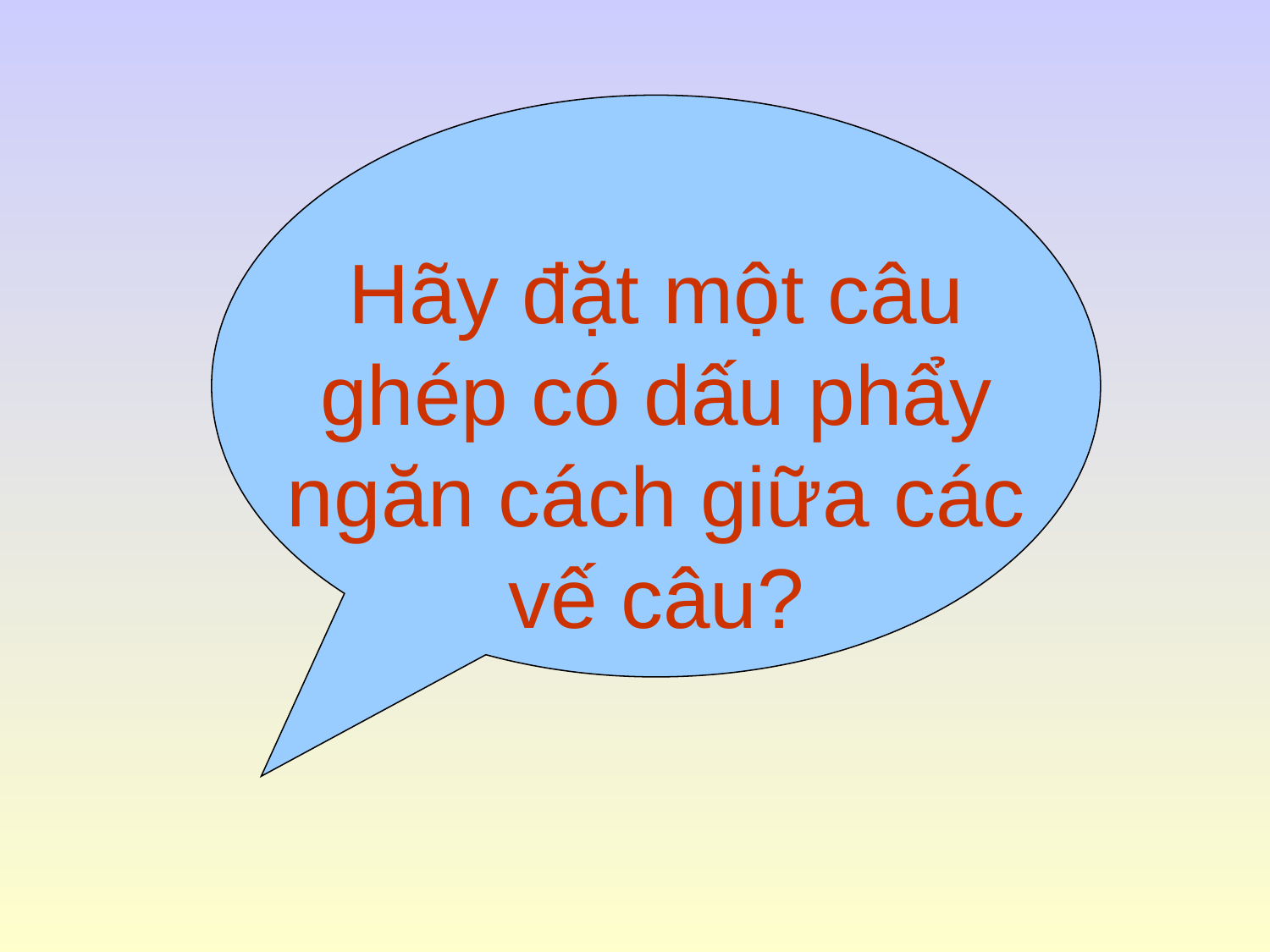

Hãy đặt một câu ghép có dấu phẩy ngăn cách giữa các vế câu?